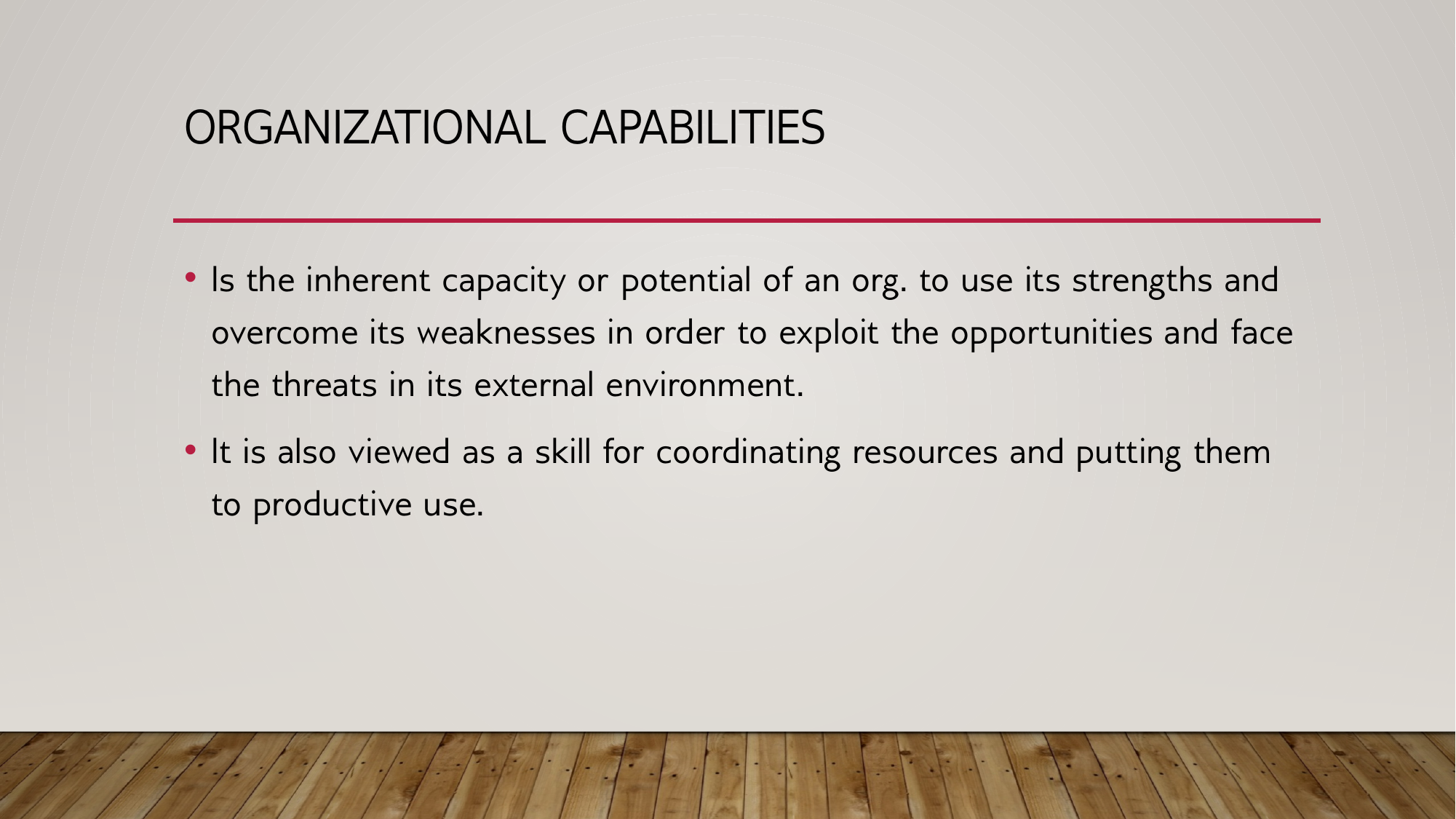

# Organizational capabilities
Is the inherent capacity or potential of an org. to use its strengths and overcome its weaknesses in order to exploit the opportunities and face the threats in its external environment.
It is also viewed as a skill for coordinating resources and putting them to productive use.